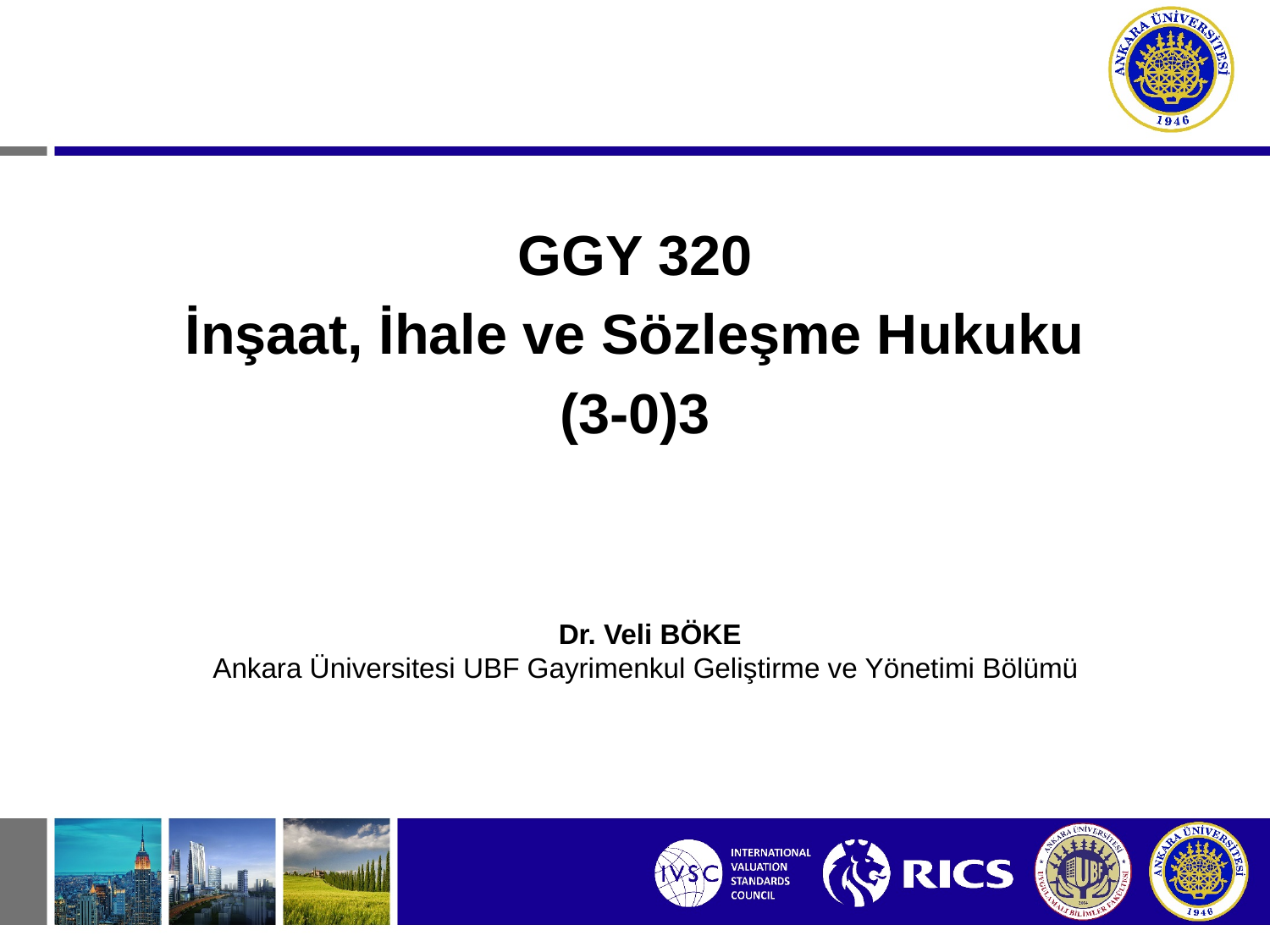

GGY 320
İnşaat, İhale ve Sözleşme Hukuku
(3-0)3

Dr. Veli BÖKE
Ankara Üniversitesi UBF Gayrimenkul Geliştirme ve Yönetimi Bölümü